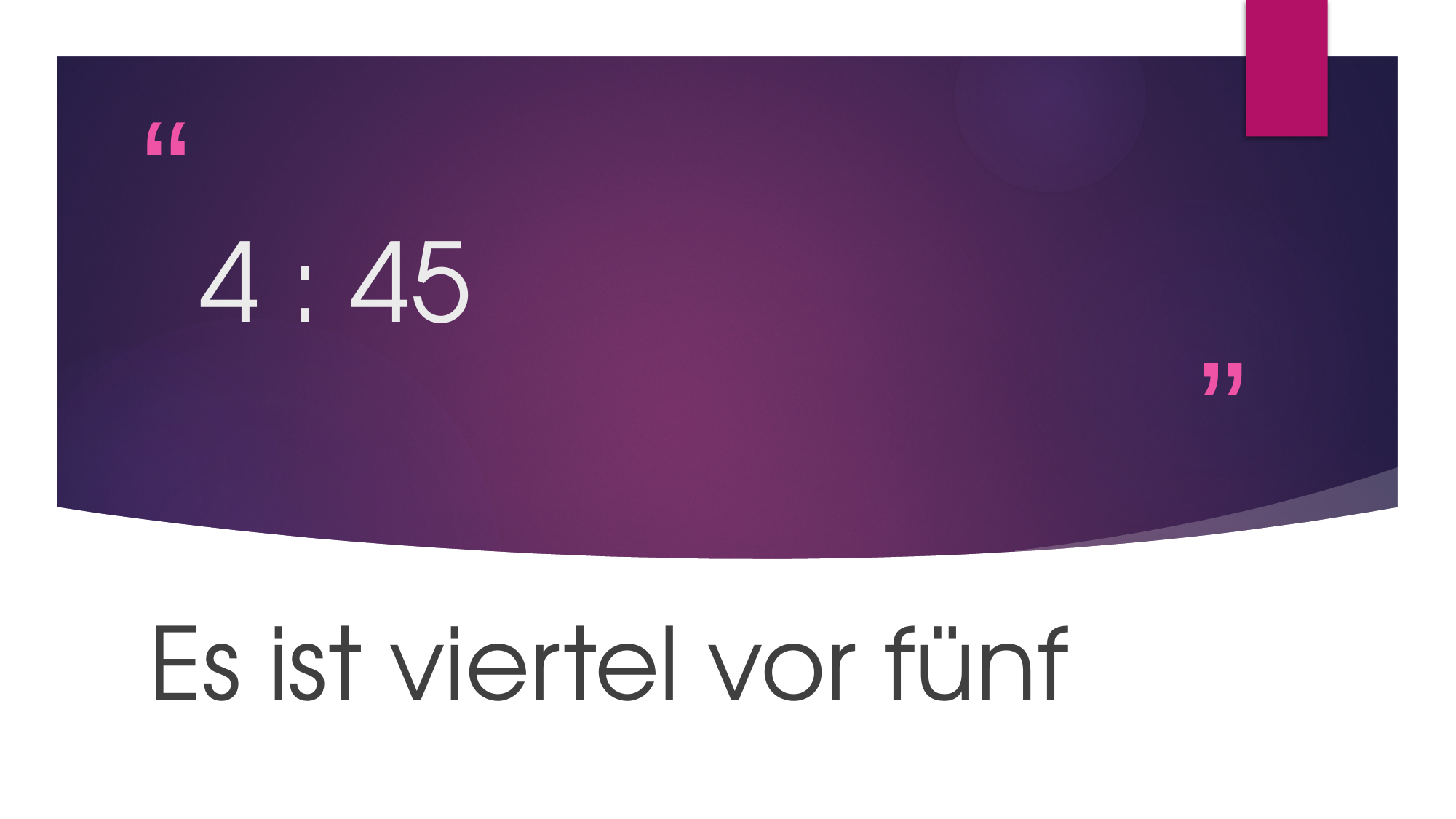

# 4 : 45

Es ist viertel vor fünf